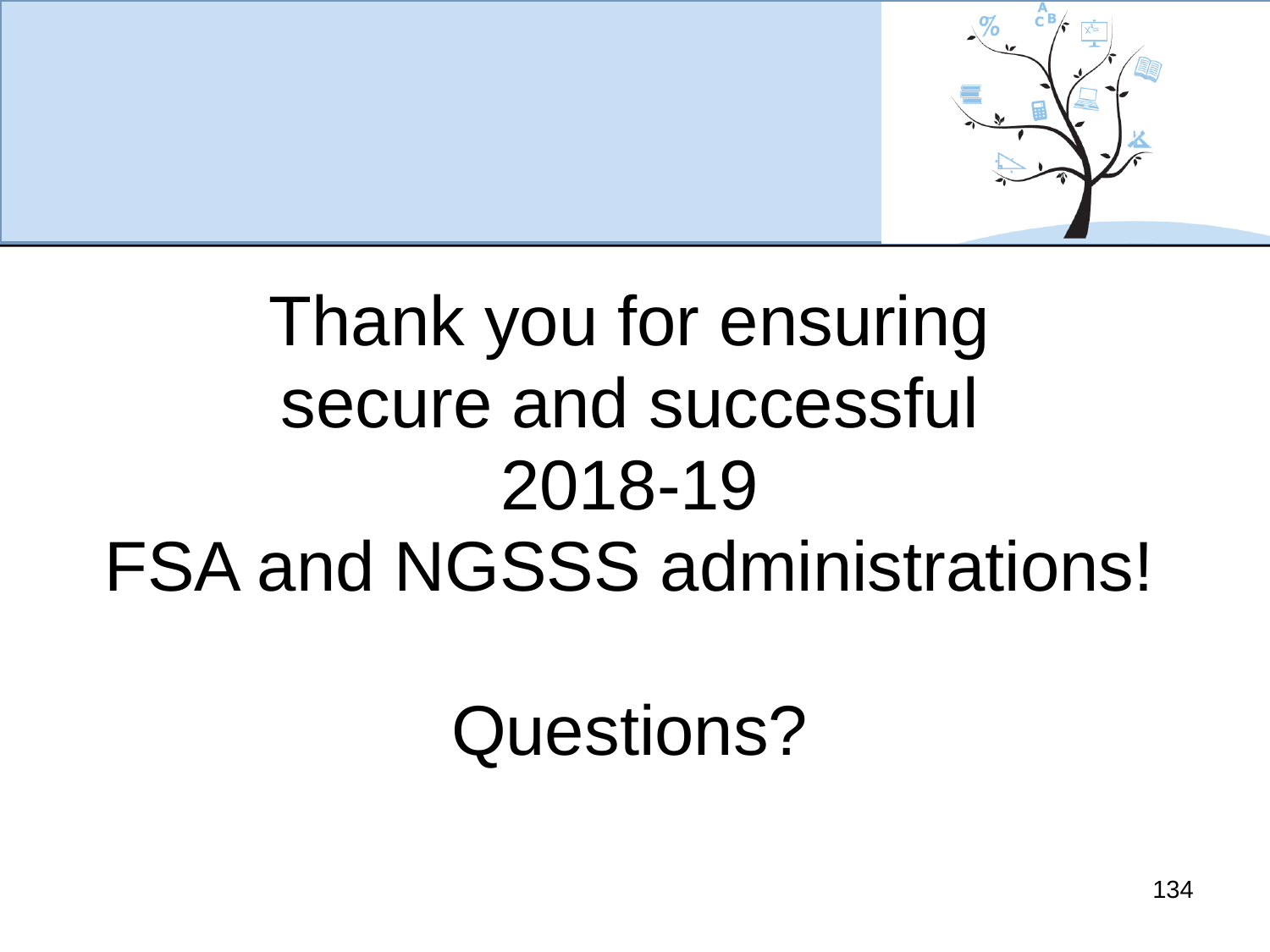

Thank you for ensuring
secure and successful
2018-19
FSA and NGSSS administrations!

Questions?
134